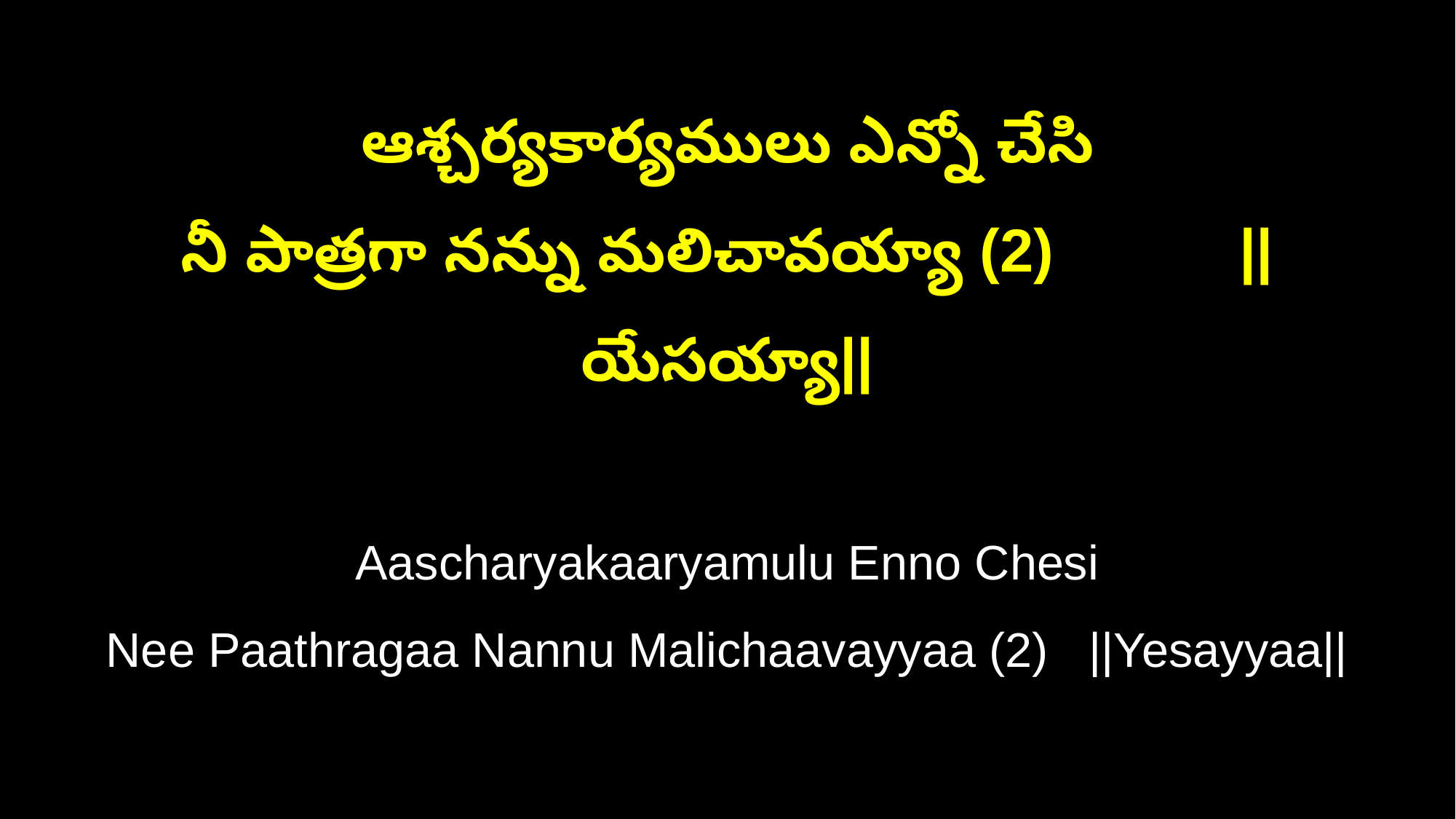

ఆశ్చర్యకార్యములు ఎన్నో చేసి
నీ పాత్రగా నన్ను మలిచావయ్యా (2)           ||యేసయ్యా||
Aascharyakaaryamulu Enno Chesi
Nee Paathragaa Nannu Malichaavayyaa (2)   ||Yesayyaa||